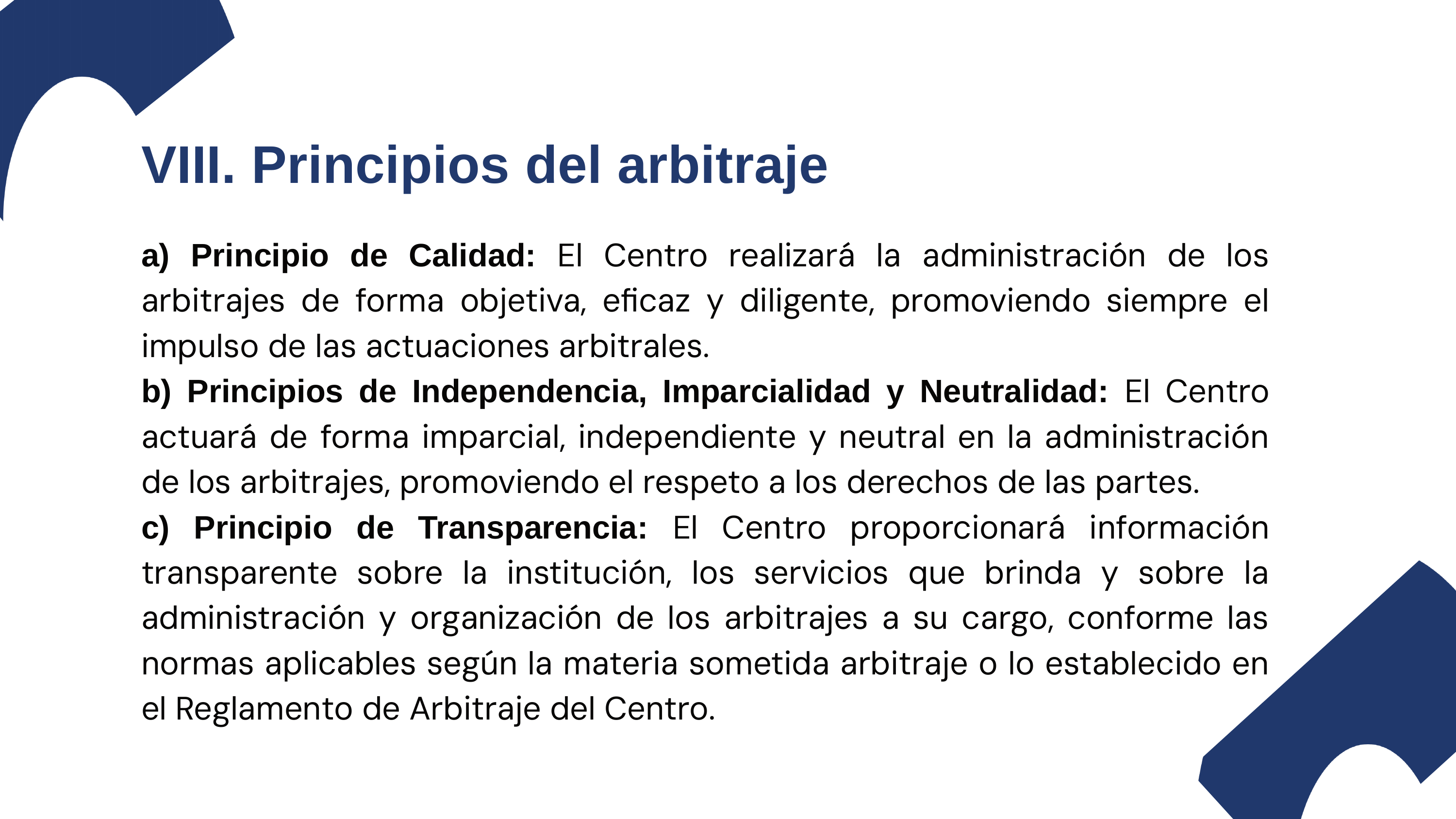

VIII. Principios del arbitraje
a) Principio de Calidad: El Centro realizará la administración de los arbitrajes de forma objetiva, eficaz y diligente, promoviendo siempre el impulso de las actuaciones arbitrales.
b) Principios de Independencia, Imparcialidad y Neutralidad: El Centro actuará de forma imparcial, independiente y neutral en la administración de los arbitrajes, promoviendo el respeto a los derechos de las partes.
c) Principio de Transparencia: El Centro proporcionará información transparente sobre la institución, los servicios que brinda y sobre la administración y organización de los arbitrajes a su cargo, conforme las normas aplicables según la materia sometida arbitraje o lo establecido en el Reglamento de Arbitraje del Centro.